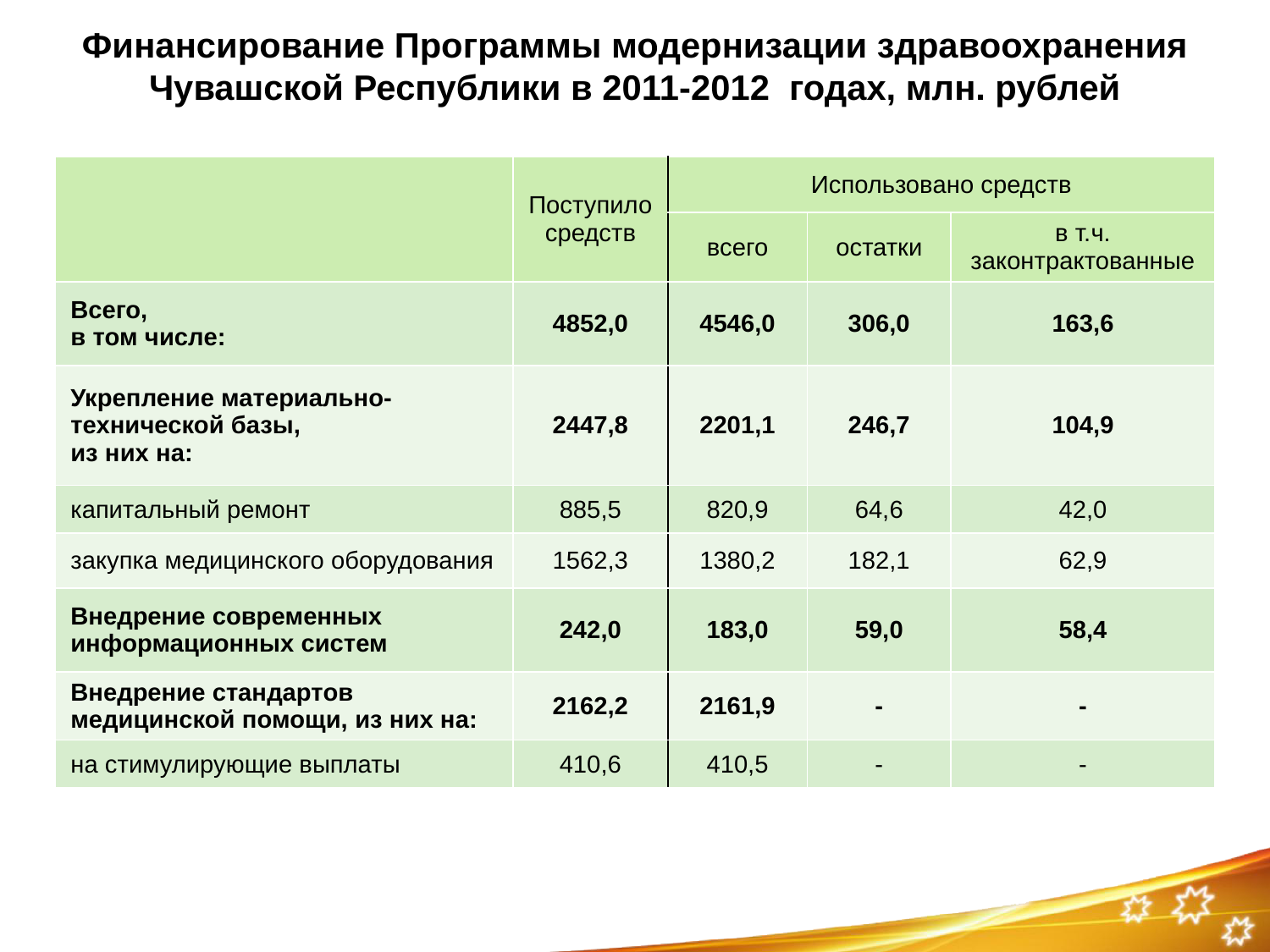

# Финансирование Программы модернизации здравоохранения Чувашской Республики в 2011-2012  годах, млн. рублей
|  | Поступило средств | Использовано средств |  |  |
| --- | --- | --- | --- | --- |
|  |  | всего | остатки | в т.ч. законтрактованные |
| Всего, в том числе: | 4852,0 | 4546,0 | 306,0 | 163,6 |
| Укрепление материально-технической базы, из них на: | 2447,8 | 2201,1 | 246,7 | 104,9 |
| капитальный ремонт | 885,5 | 820,9 | 64,6 | 42,0 |
| закупка медицинского оборудования | 1562,3 | 1380,2 | 182,1 | 62,9 |
| Внедрение современных информационных систем | 242,0 | 183,0 | 59,0 | 58,4 |
| Внедрение стандартов медицинской помощи, из них на: | 2162,2 | 2161,9 | - | - |
| на стимулирующие выплаты | 410,6 | 410,5 | - | - |